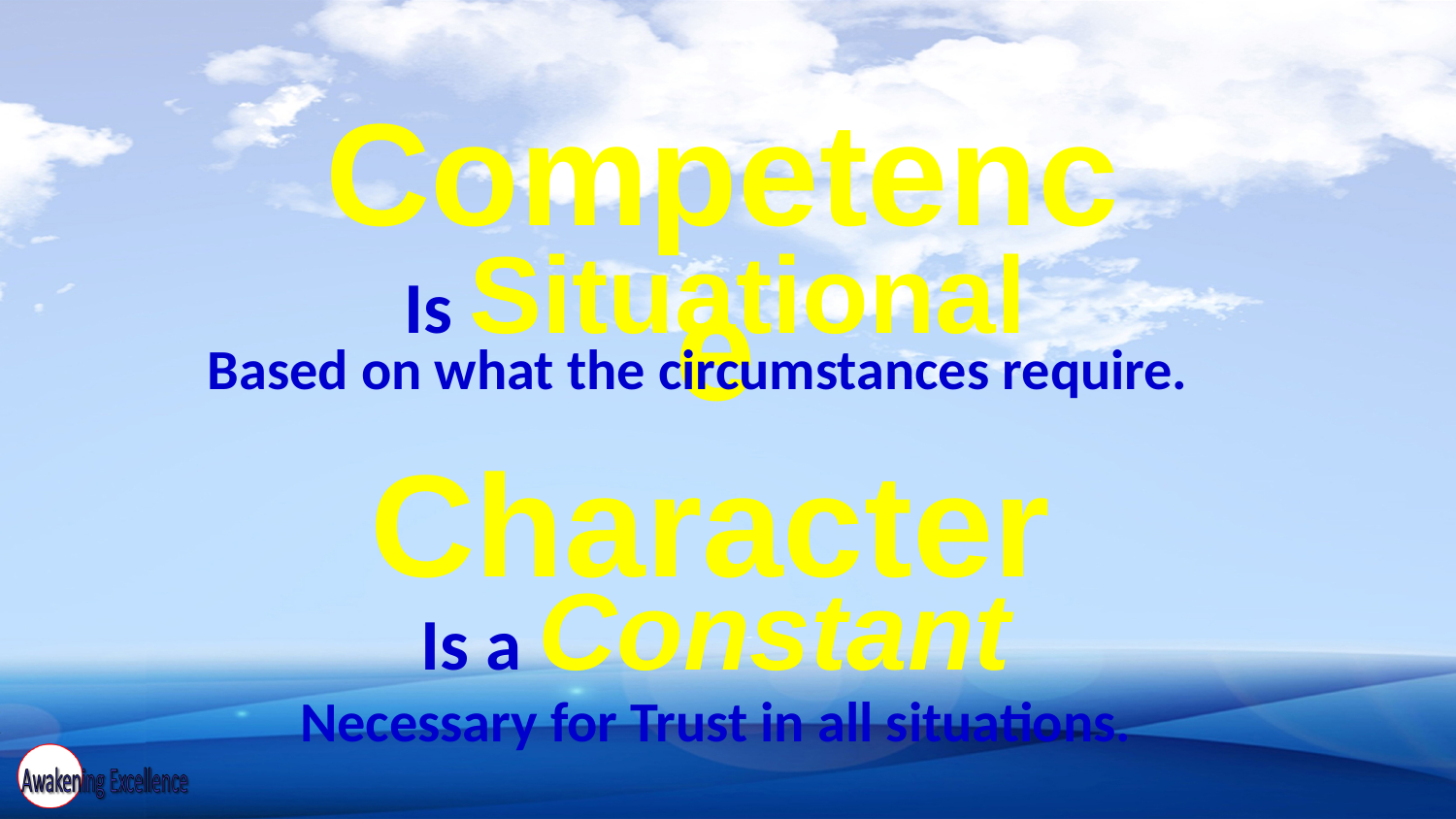

Competence
Is Situational
Based on what the circumstances require.
 Character
Is a Constant
Necessary for Trust in all situations.